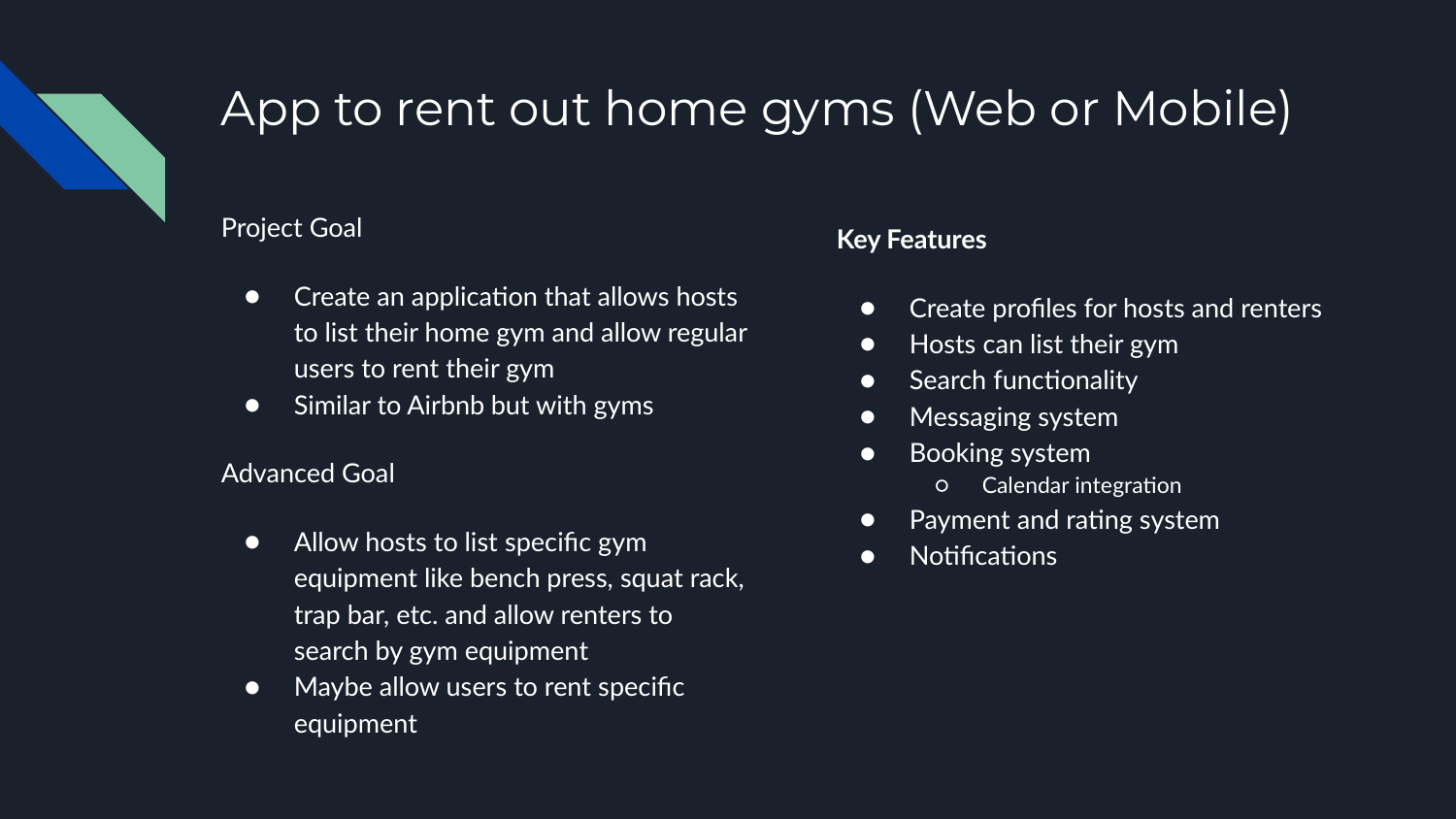

# App to rent out home gyms (Web or Mobile)
Project Goal
Create an application that allows hosts to list their home gym and allow regular users to rent their gym
Similar to Airbnb but with gyms
Advanced Goal
Allow hosts to list specific gym equipment like bench press, squat rack, trap bar, etc. and allow renters to search by gym equipment
Maybe allow users to rent specific equipment
Key Features
Create profiles for hosts and renters
Hosts can list their gym
Search functionality
Messaging system
Booking system
Calendar integration
Payment and rating system
Notifications